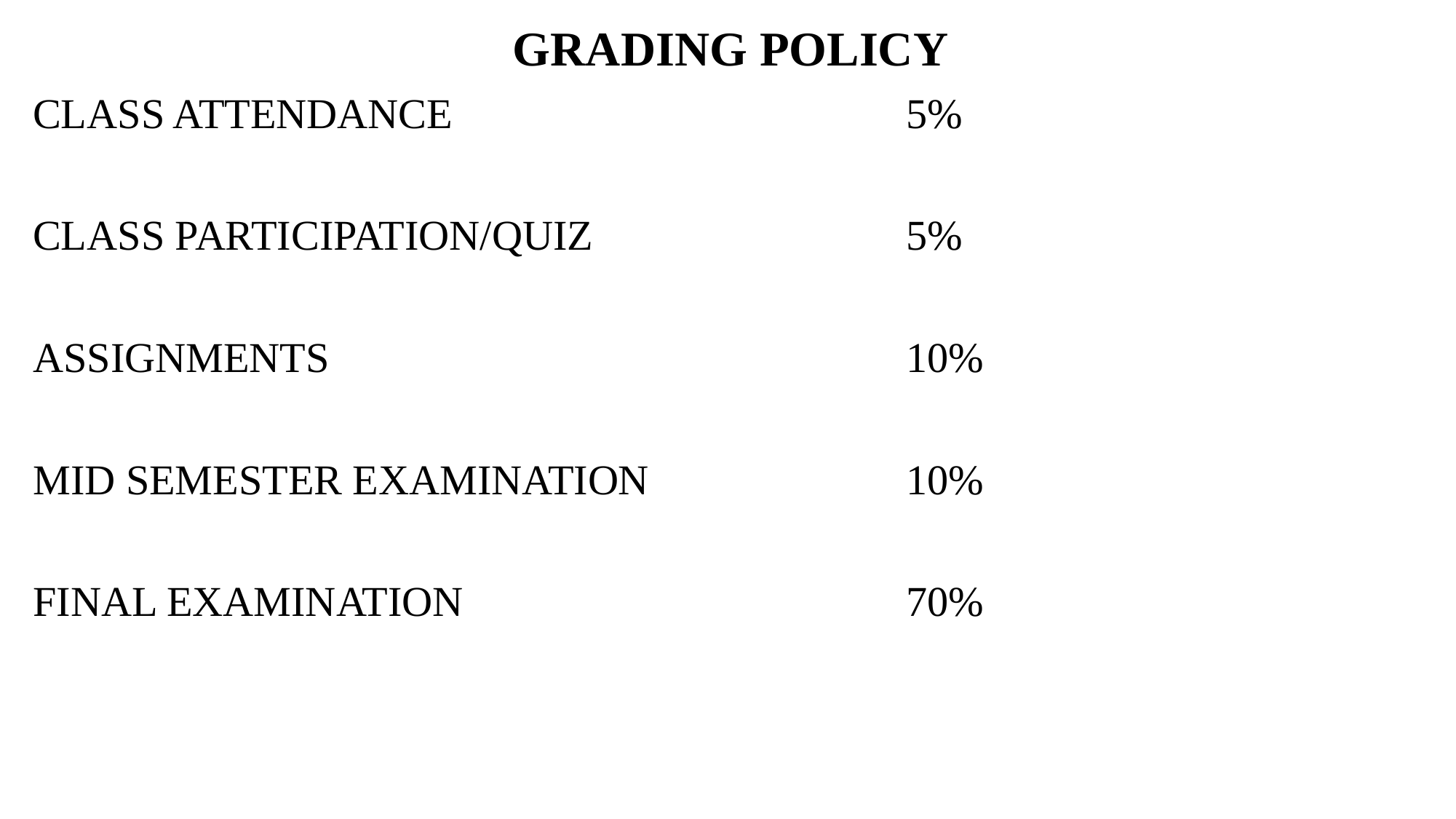

GRADING POLICY
CLASS ATTENDANCE 					5%

CLASS PARTICIPATION/QUIZ			5%

ASSIGNMENTS 						10%

MID SEMESTER EXAMINATION 			10%

FINAL EXAMINATION 				70%